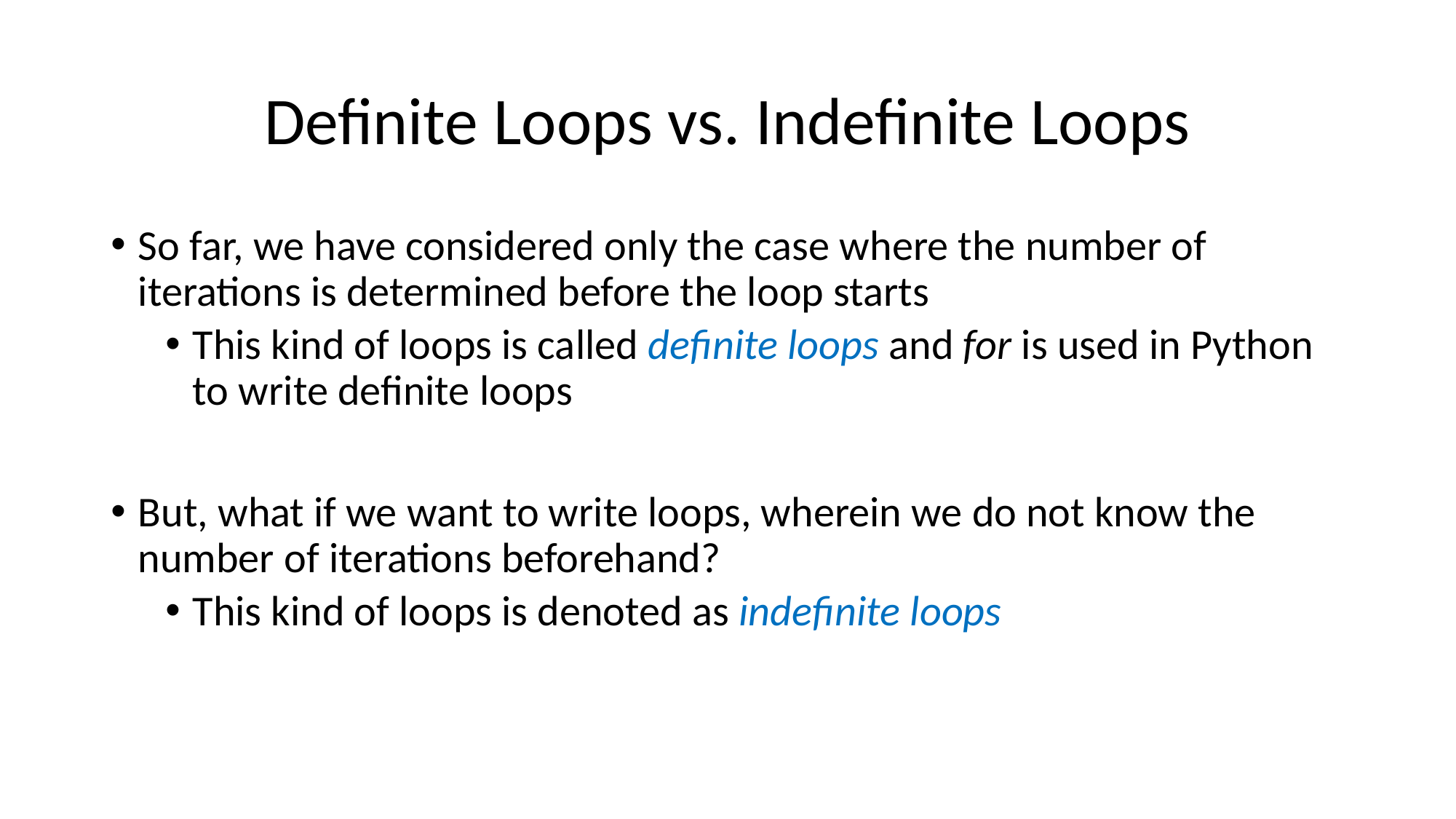

# Definite Loops vs. Indefinite Loops
So far, we have considered only the case where the number of iterations is determined before the loop starts
This kind of loops is called definite loops and for is used in Python to write definite loops

But, what if we want to write loops, wherein we do not know the number of iterations beforehand?
This kind of loops is denoted as indefinite loops